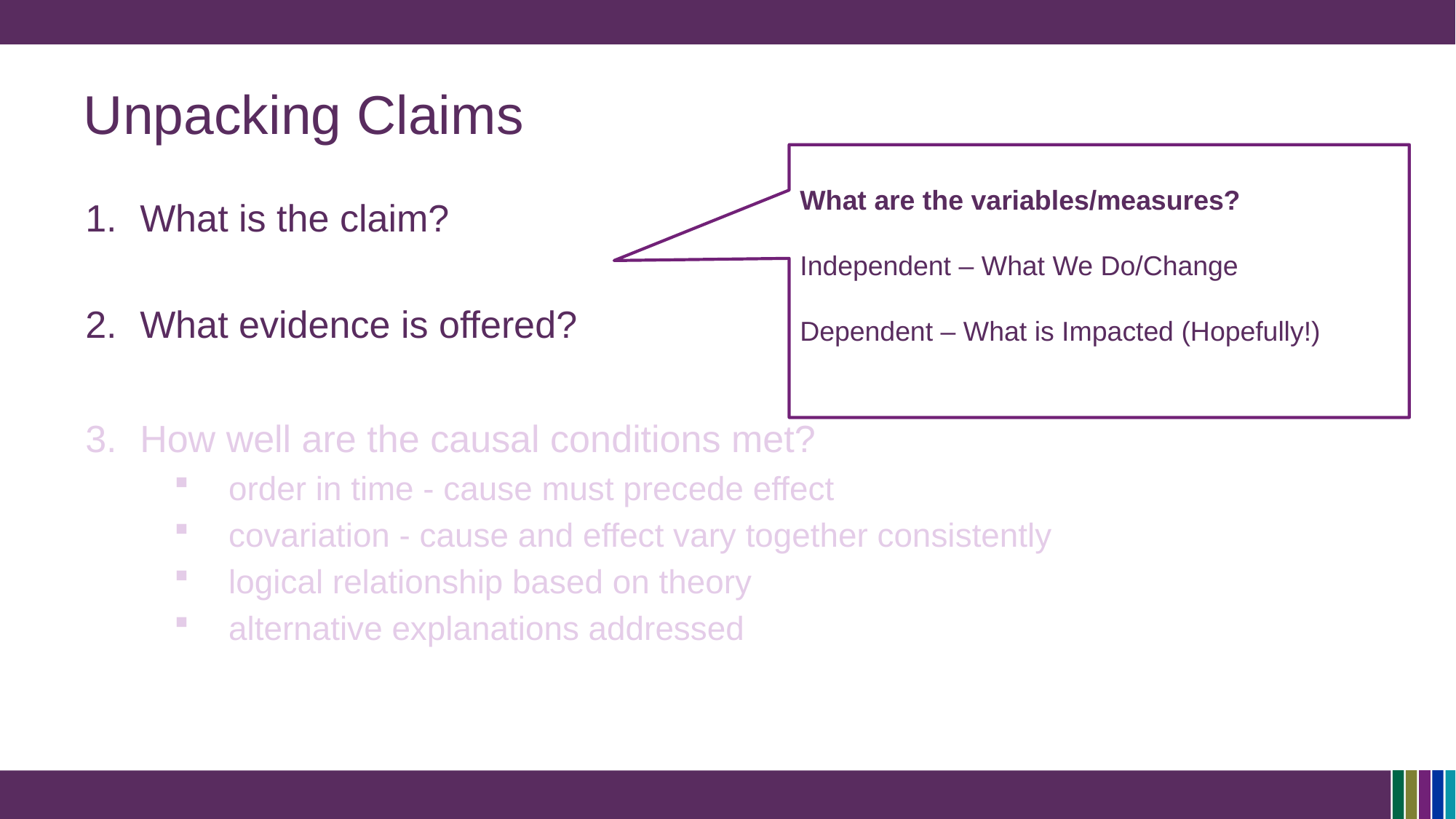

# Unpacking Claims (slide 2)

What are the variables/measures?

Independent – What We Do/Change

Dependent – What is Impacted (Hopefully!)

What is the claim?

What evidence is offered?

How well are the causal conditions met?
order in time - cause must precede effect
covariation - cause and effect vary together consistently
logical relationship based on theory
alternative explanations addressed